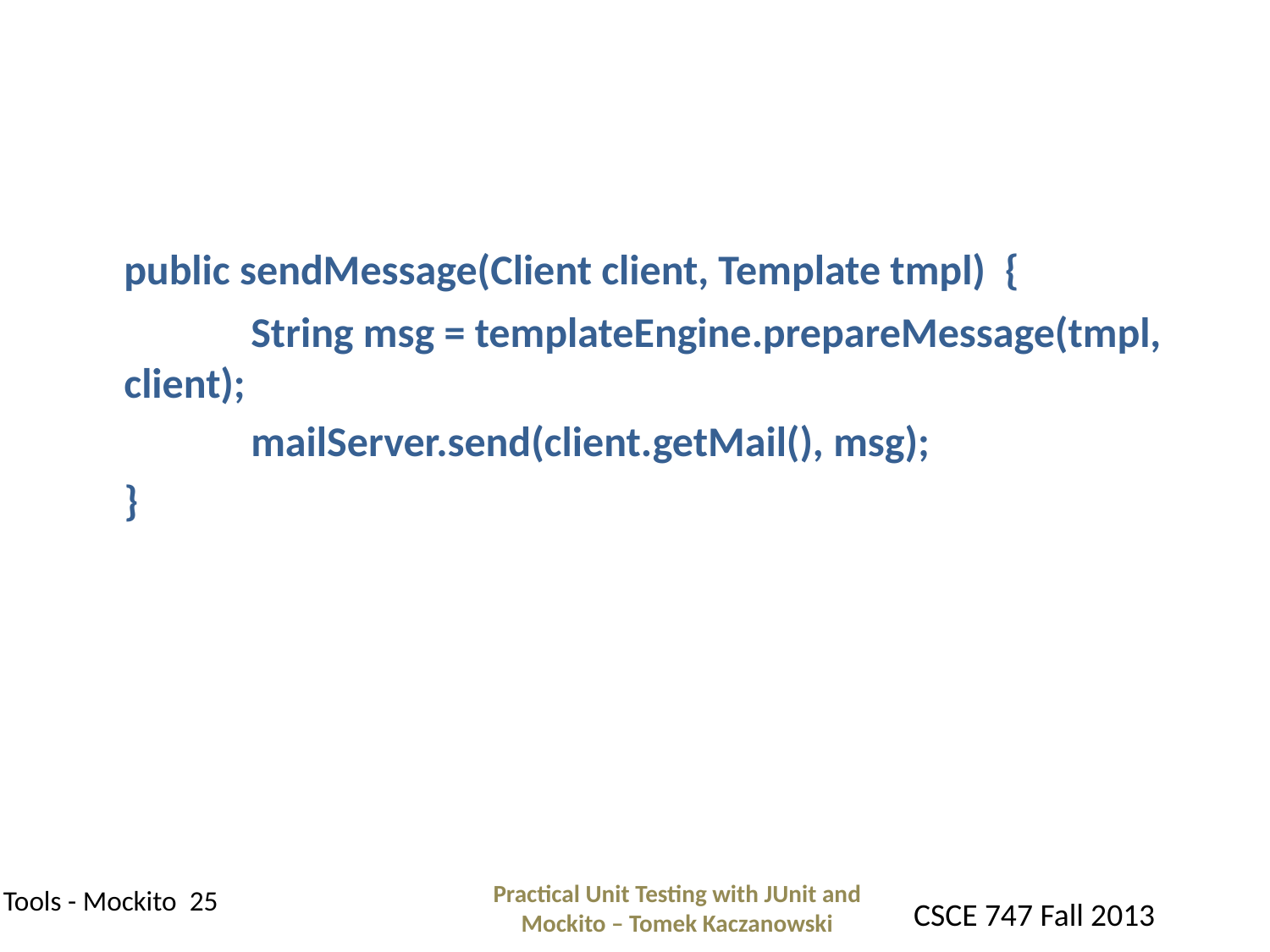

#
	public sendMessage(Client client, Template tmpl)  {
		String msg = templateEngine.prepareMessage(tmpl, client);
		mailServer.send(client.getMail(), msg);
	}

Practical Unit Testing with JUnit and Mockito – Tomek Kaczanowski